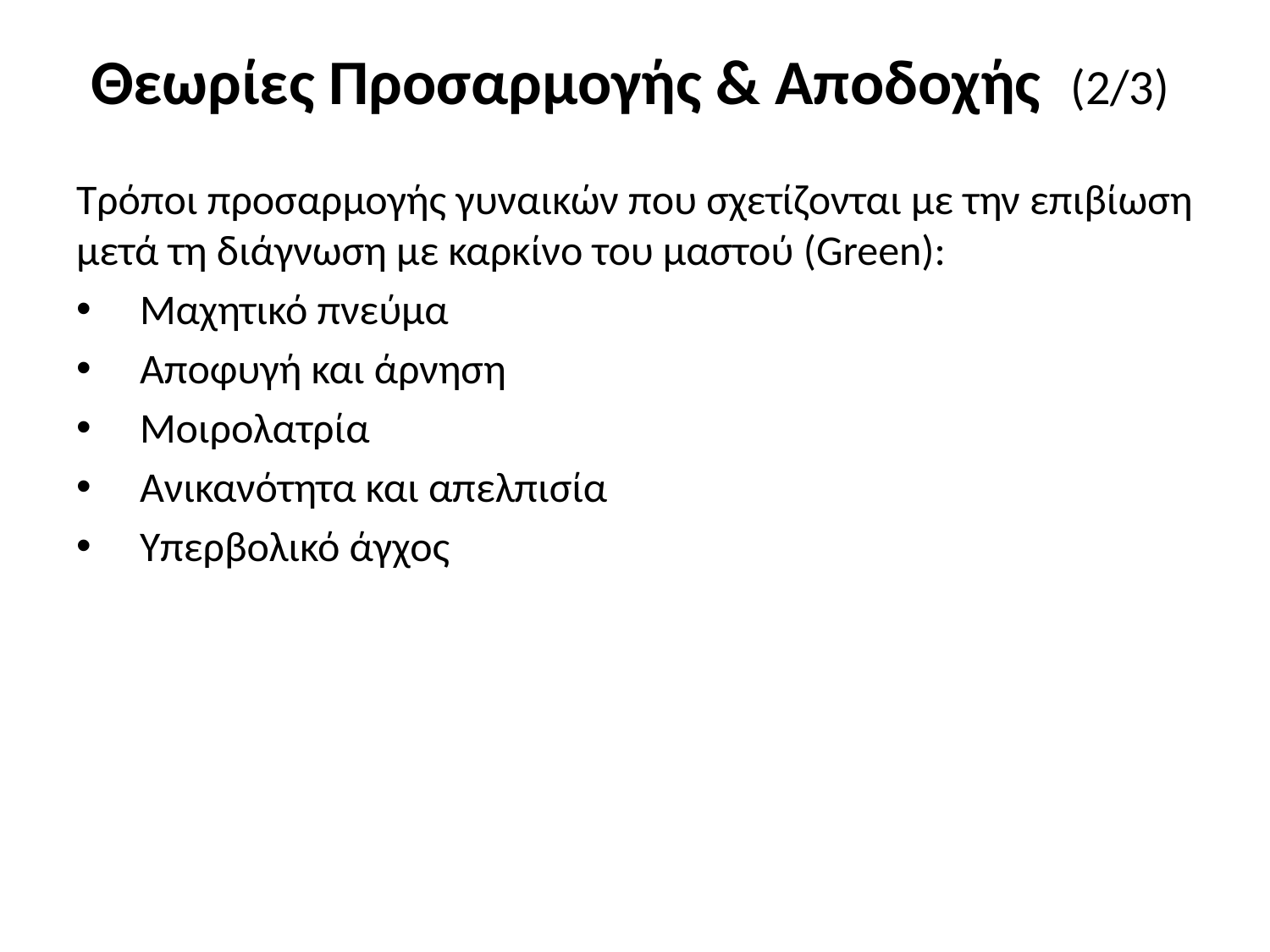

# Θεωρίες Προσαρμογής & Αποδοχής  (2/3)
Τρόποι προσαρμογής γυναικών που σχετίζονται με την επιβίωση μετά τη διάγνωση με καρκίνο του μαστού (Green):
Μαχητικό πνεύμα
Αποφυγή και άρνηση
Μοιρολατρία
Ανικανότητα και απελπισία
Υπερβολικό άγχος